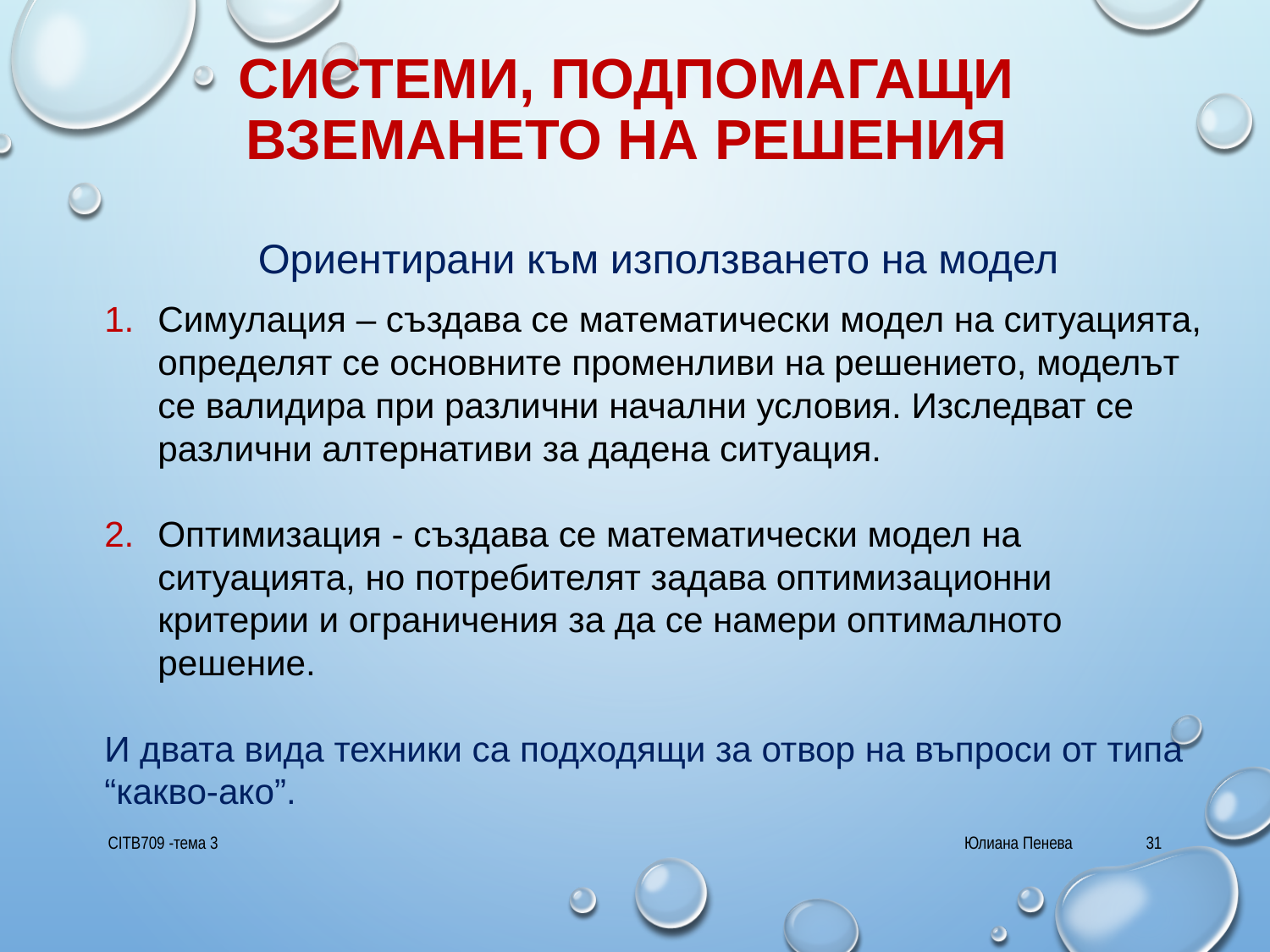

# Системи, подпомагащи вземането на решения
Ориентирани към използването на модел

Симулация – създава се математически модел на ситуацията, определят се основните променливи на решението, моделът се валидира при различни начални условия. Изследват се различни алтернативи за дадена ситуация.

Оптимизация - създава се математически модел на ситуацията, но потребителят задава оптимизационни критерии и ограничения за да се намери оптималното решение.

И двата вида техники са подходящи за отвор на въпроси от типа “какво-ако”.

CITB709 -тема 3
Юлиана Пенева
31